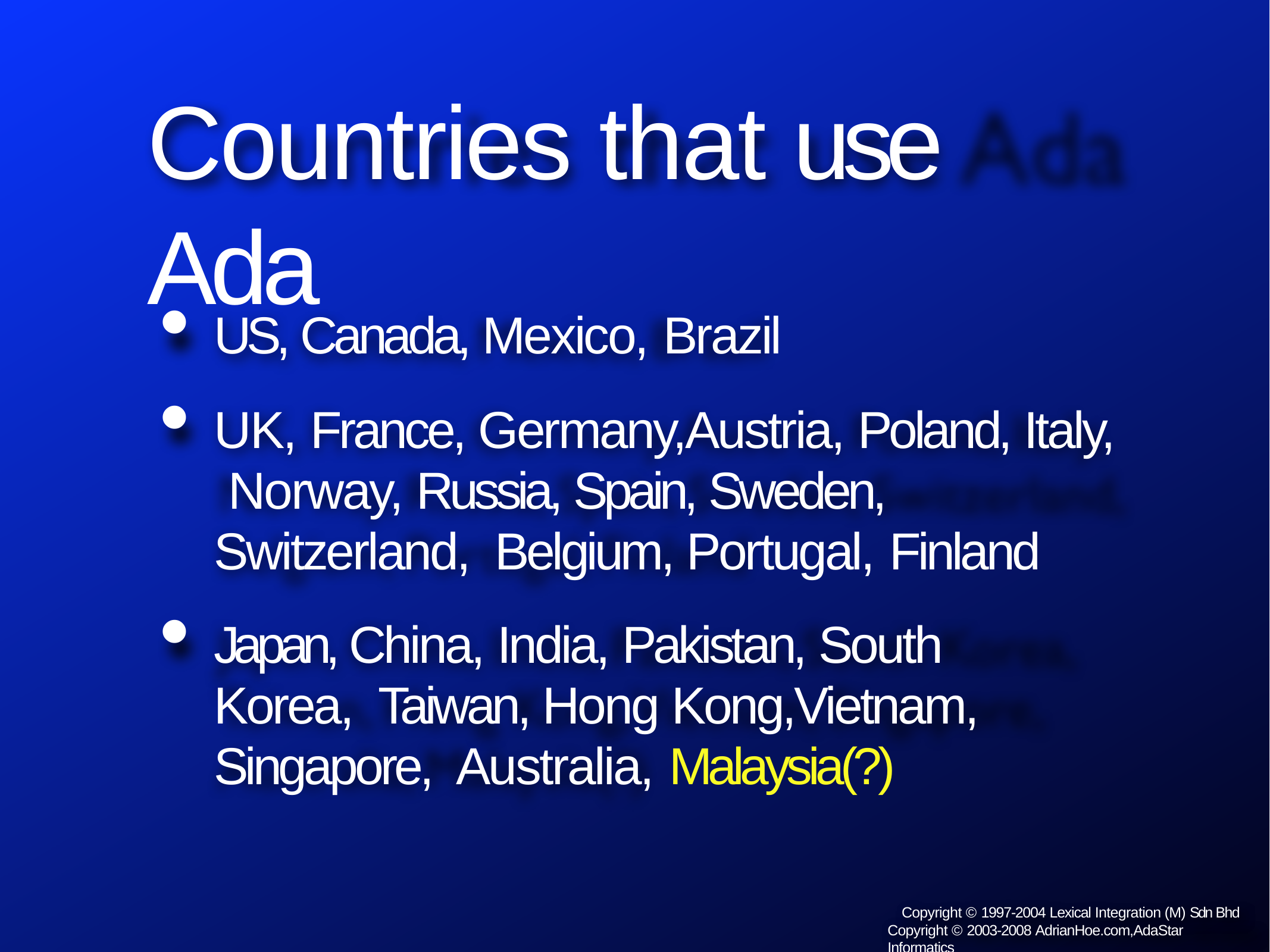

# Countries that use Ada

US, Canada, Mexico, Brazil
UK, France, Germany,Austria, Poland, Italy,  Norway, Russia, Spain, Sweden, Switzerland,  Belgium, Portugal, Finland
Japan, China, India, Pakistan, South Korea,  Taiwan, Hong Kong,Vietnam, Singapore,  Australia, Malaysia(?)

Copyright © 1997-2004 Lexical Integration (M) Sdn Bhd  Copyright © 2003-2008 AdrianHoe.com,AdaStar Informatics